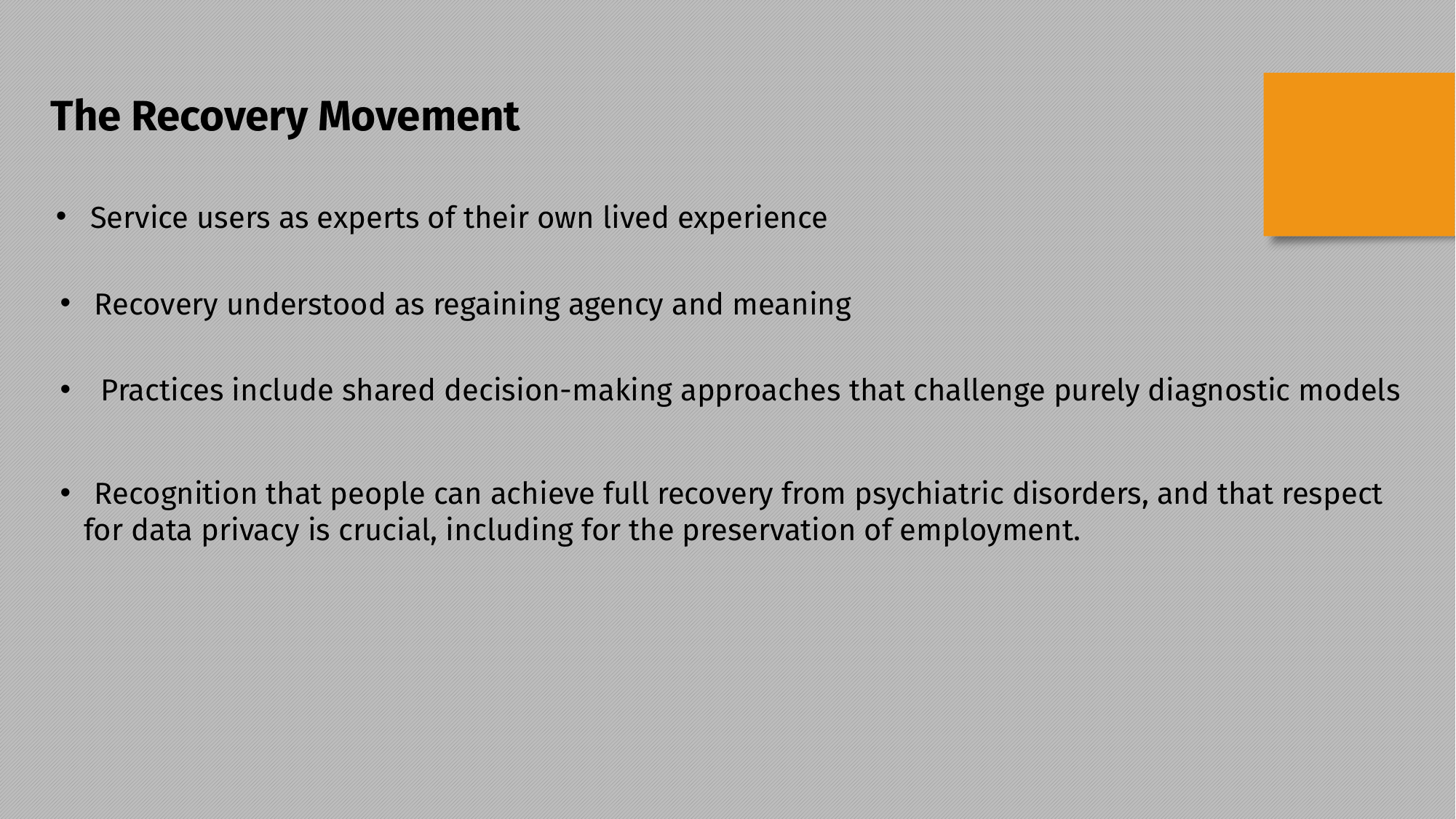

The Recovery Movement

   Service users as experts of their own lived experience
   Recovery understood as regaining agency and meaning
Practices include shared decision-making approaches that challenge purely diagnostic models
   Recognition that people can achieve full recovery from psychiatric disorders, and that respect
   for data privacy is crucial, including for the preservation of employment.